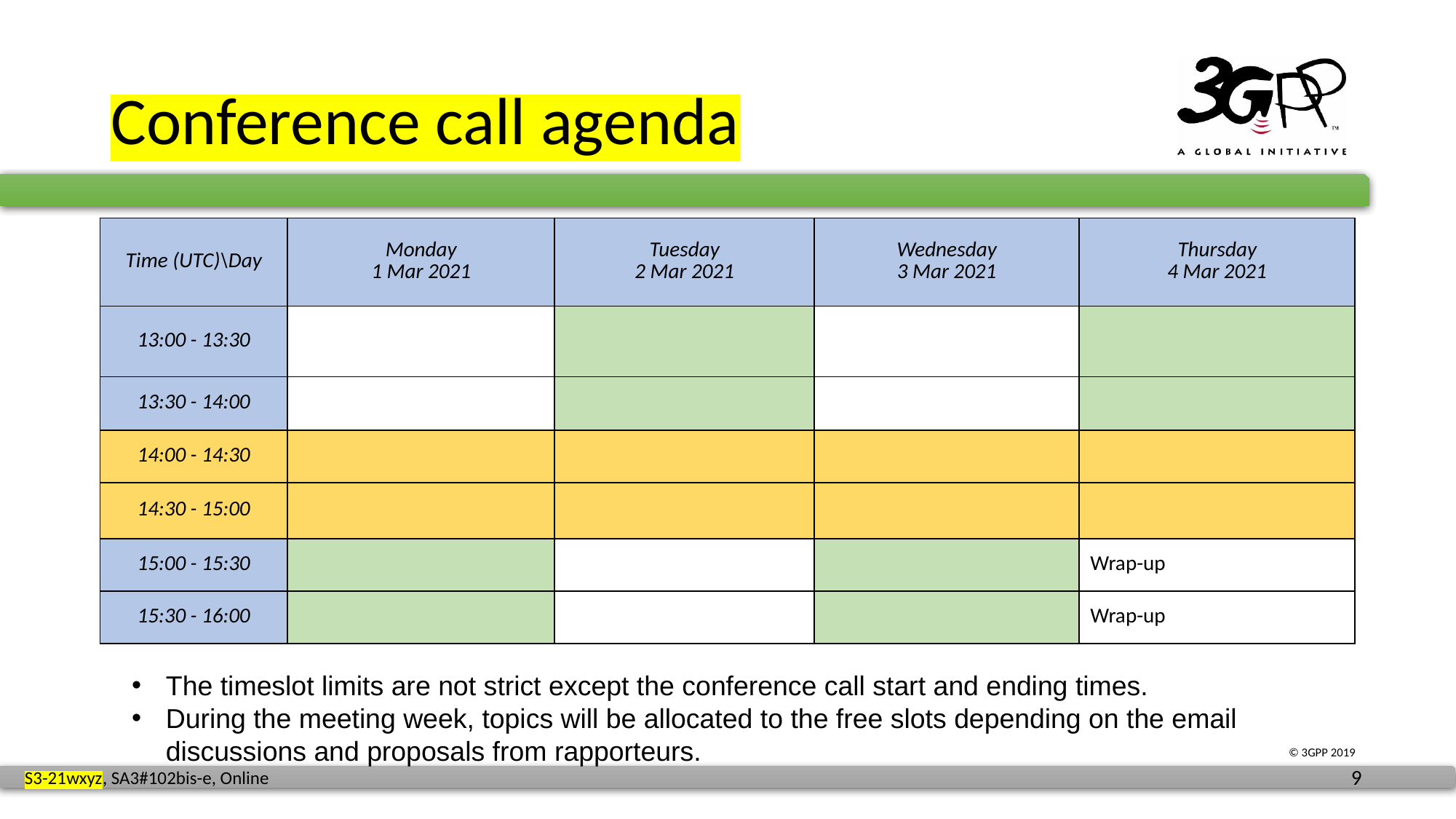

# Conference call agenda
| Time (UTC)\Day | Monday 1 Mar 2021 | Tuesday 2 Mar 2021 | Wednesday 3 Mar 2021 | Thursday 4 Mar 2021 |
| --- | --- | --- | --- | --- |
| 13:00 - 13:30 |  |  |  |  |
| 13:30 - 14:00 |  |  |  |  |
| 14:00 - 14:30 |  |  |  |  |
| 14:30 - 15:00 |  |  |  |  |
| 15:00 - 15:30 |  |  |  | Wrap-up |
| 15:30 - 16:00 |  |  |  | Wrap-up |
TBD
The timeslot limits are not strict except the conference call start and ending times.
During the meeting week, topics will be allocated to the free slots depending on the email discussions and proposals from rapporteurs.